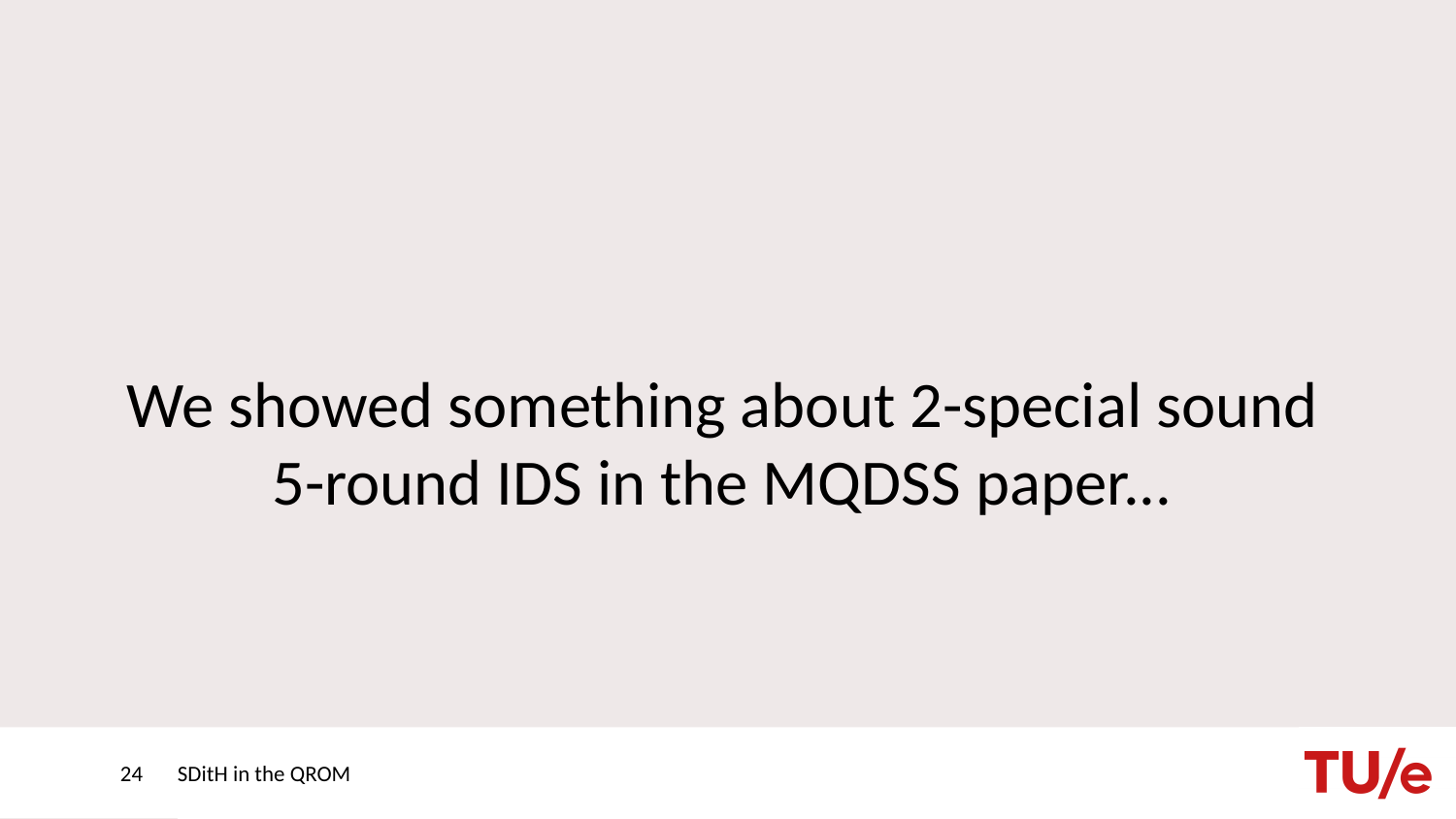

#
We showed something about 2-special sound 5-round IDS in the MQDSS paper...
24
SDitH in the QROM